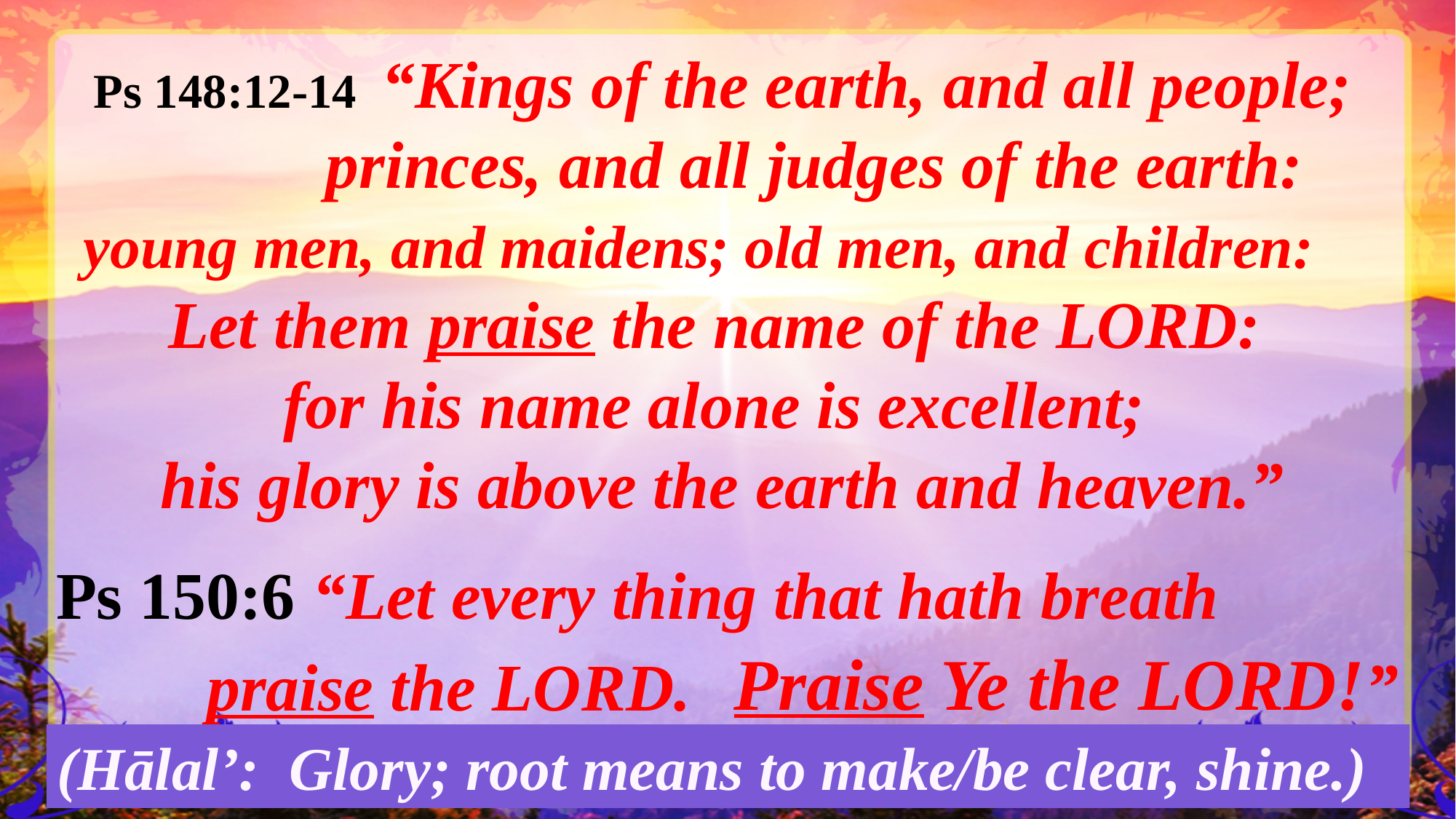

Ps 148:12-14  “Kings of the earth, and all people;
           princes, and all judges of the earth:
young men, and maidens; old men, and children:
Let them praise the name of the LORD:
for his name alone is excellent;
his glory is above the earth and heaven.”
Ps 150:6 “Let every thing that hath breath
         praise the LORD.

Praise Ye the LORD!”
(Hālal’:  Glory; root means to make/be clear, shine.)